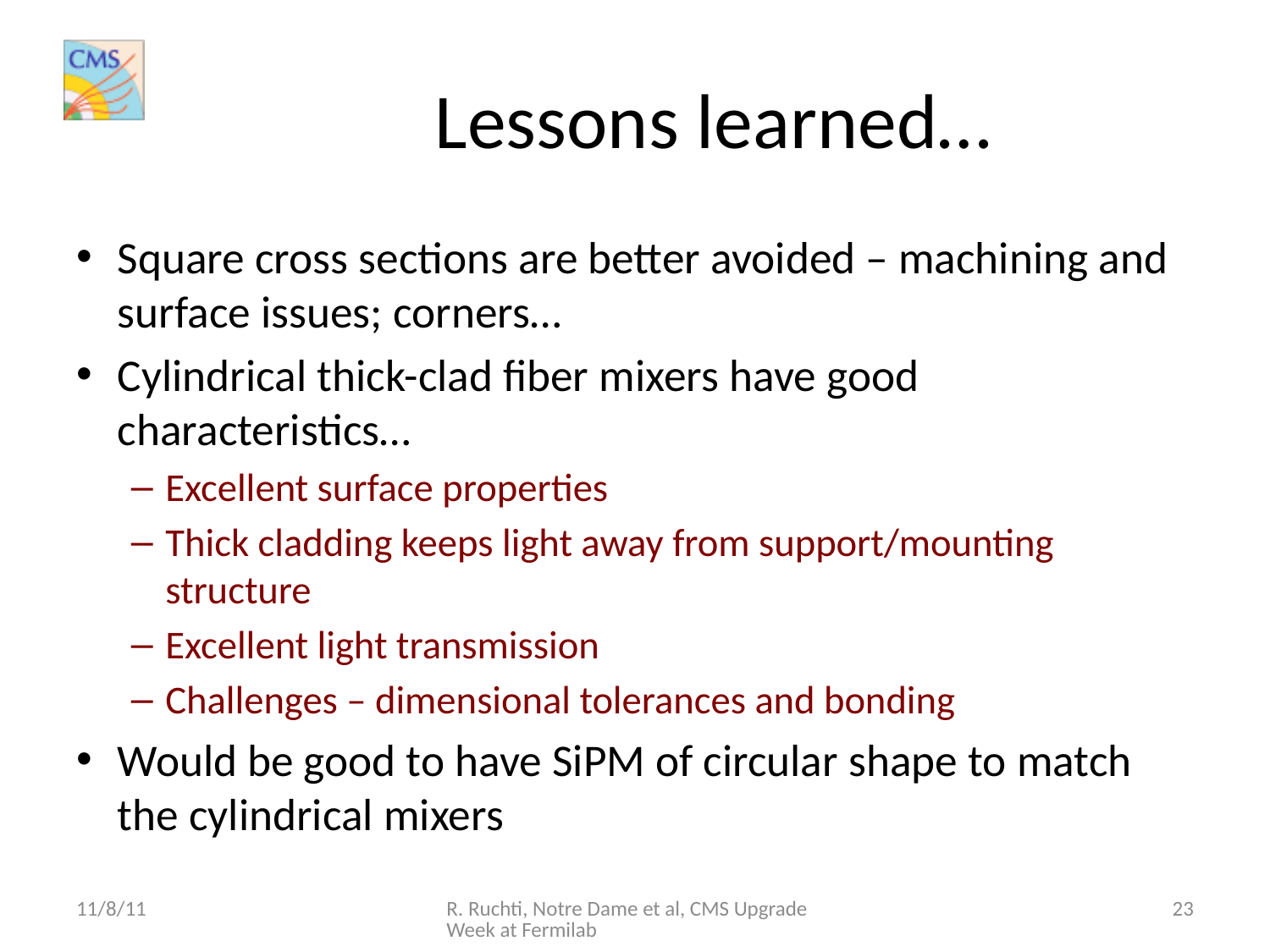

# Lessons learned…
Square cross sections are better avoided – machining and surface issues; corners…
Cylindrical thick-clad fiber mixers have good characteristics…
Excellent surface properties
Thick cladding keeps light away from support/mounting structure
Excellent light transmission
Challenges – dimensional tolerances and bonding
Would be good to have SiPM of circular shape to match the cylindrical mixers
11/8/11
R. Ruchti, Notre Dame et al, CMS Upgrade Week at Fermilab
23